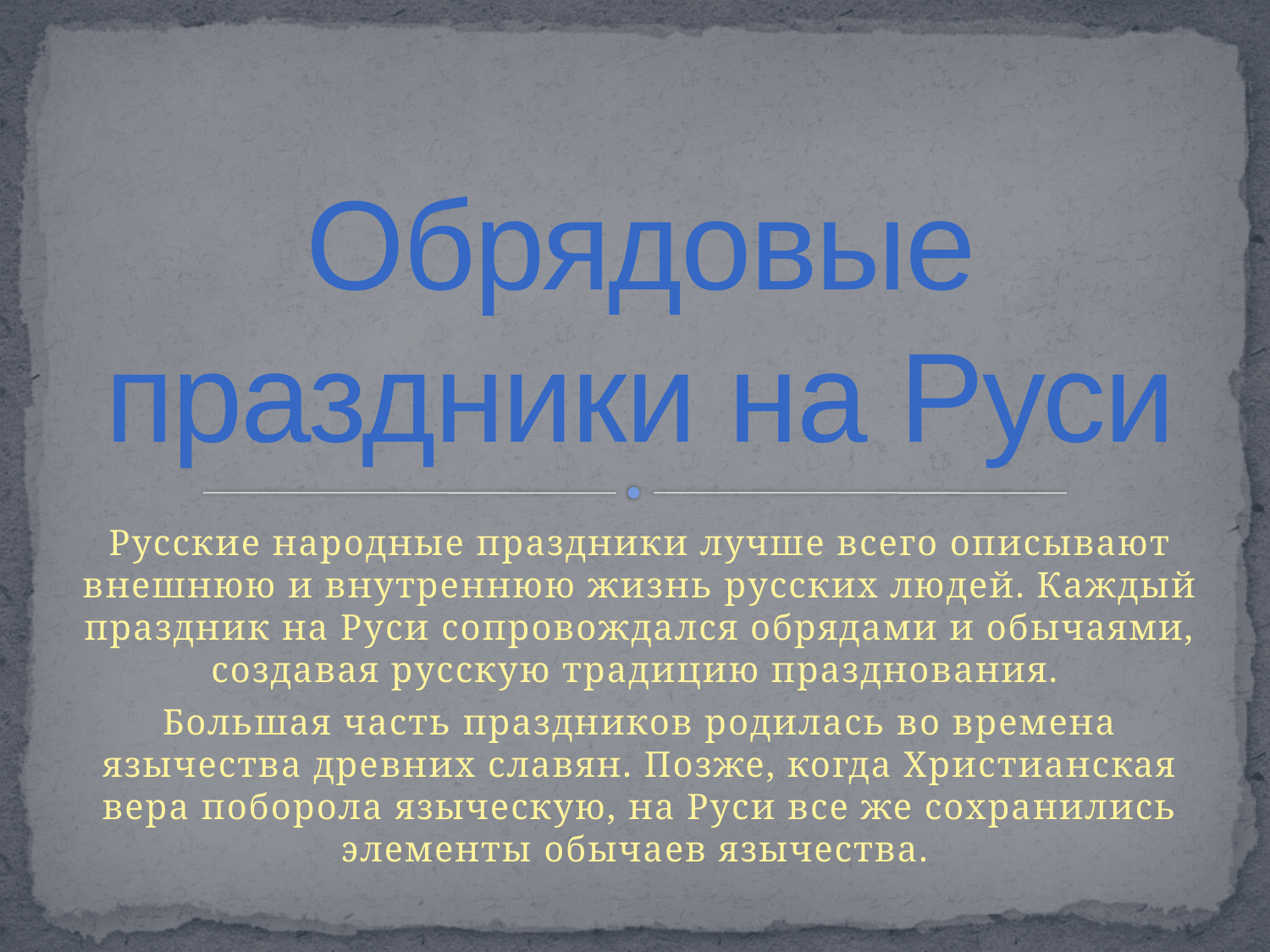

# Обрядовые праздники на Руси
Русские народные праздники лучше всего описывают внешнюю и внутреннюю жизнь русских людей. Каждый праздник на Руси сопровождался обрядами и обычаями, создавая русскую традицию празднования.
Большая часть праздников родилась во времена язычества древних славян. Позже, когда Христианская вера поборола языческую, на Руси все же сохранились элементы обычаев язычества.